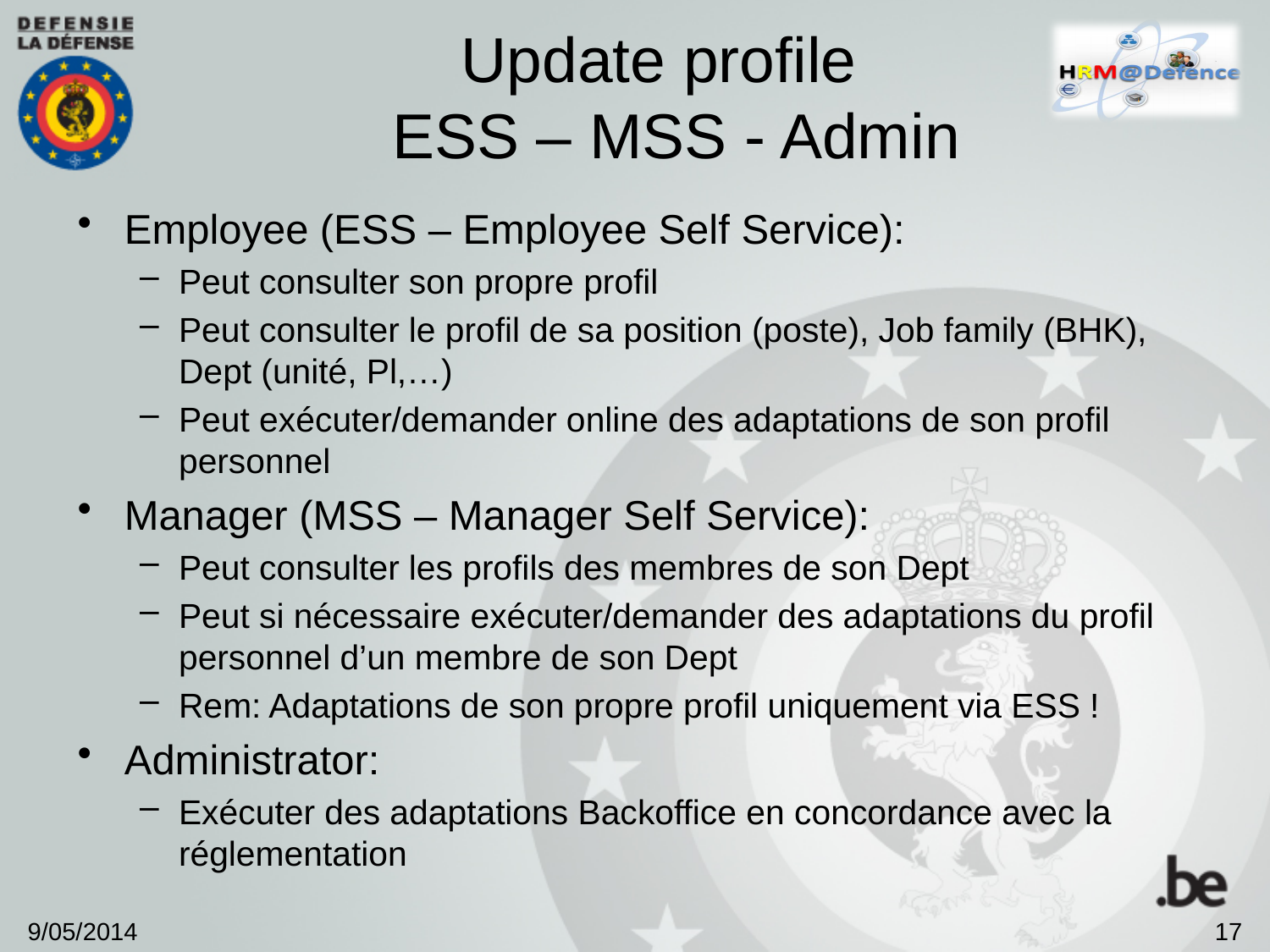

# Update profile ESS – MSS - Admin
Employee (ESS – Employee Self Service):
Peut consulter son propre profil
Peut consulter le profil de sa position (poste), Job family (BHK), Dept (unité, Pl,…)
Peut exécuter/demander online des adaptations de son profil personnel
Manager (MSS – Manager Self Service):
Peut consulter les profils des membres de son Dept
Peut si nécessaire exécuter/demander des adaptations du profil personnel d’un membre de son Dept
Rem: Adaptations de son propre profil uniquement via ESS !
Administrator:
Exécuter des adaptations Backoffice en concordance avec la réglementation
9/05/2014
17